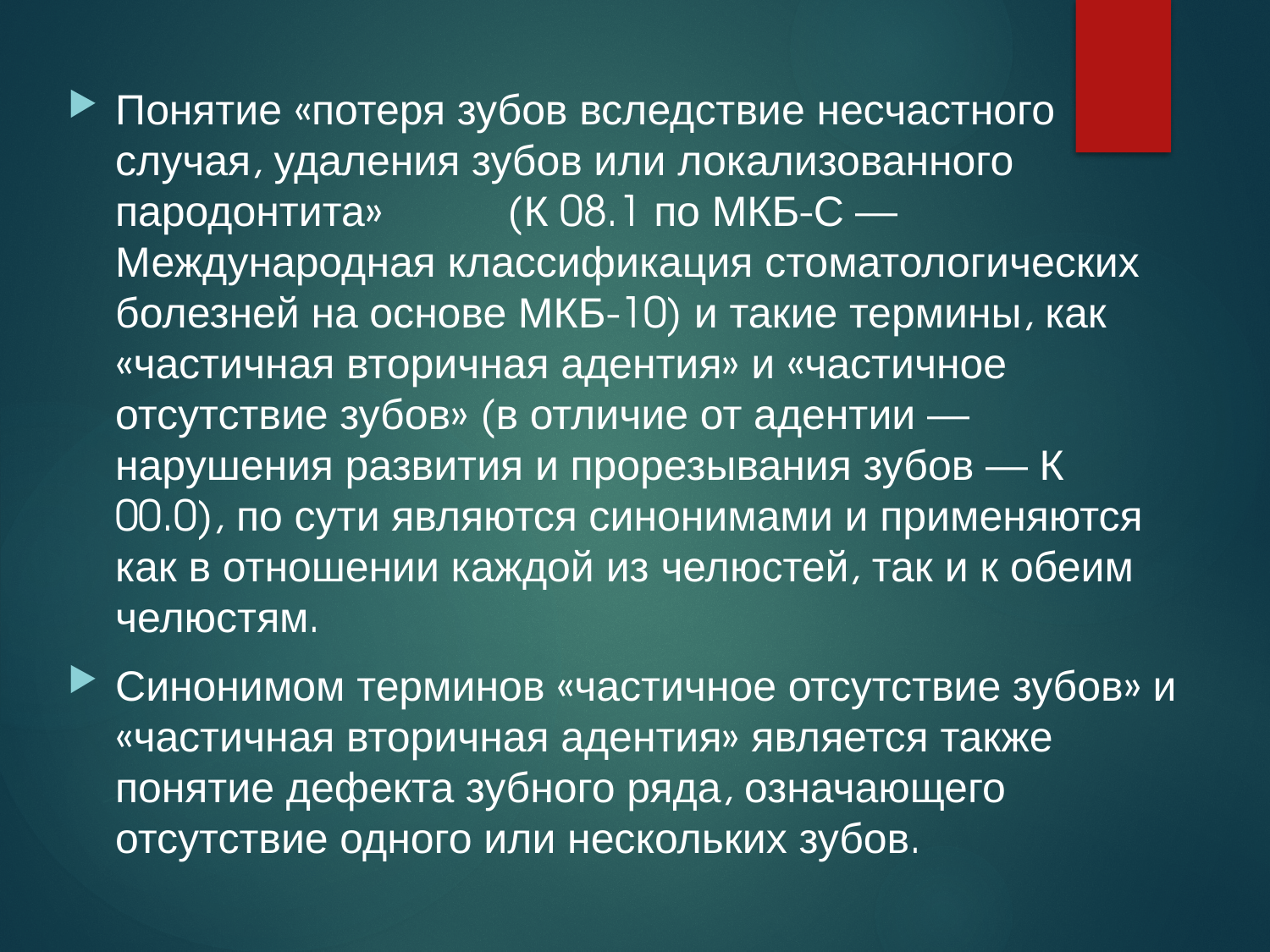

Понятие «потеря зубов вследствие несчастного случая, удаления зубов или локализованного пародонтита»	 (К 08.1 по МКБ-С — Международная классификация стоматологических болезней на основе МКБ-10) и такие термины, как «частичная вторичная адентия» и «частичное отсутствие зубов» (в отличие от адентии — нарушения развития и прорезывания зубов — К 00.0), по сути являются синонимами и применяются как в отношении каждой из челюстей, так и к обеим челюстям.
Синонимом терминов «частичное отсутствие зубов» и «частичная вторичная адентия» является также понятие дефекта зубного ряда, означающего отсутствие одного или нескольких зубов.